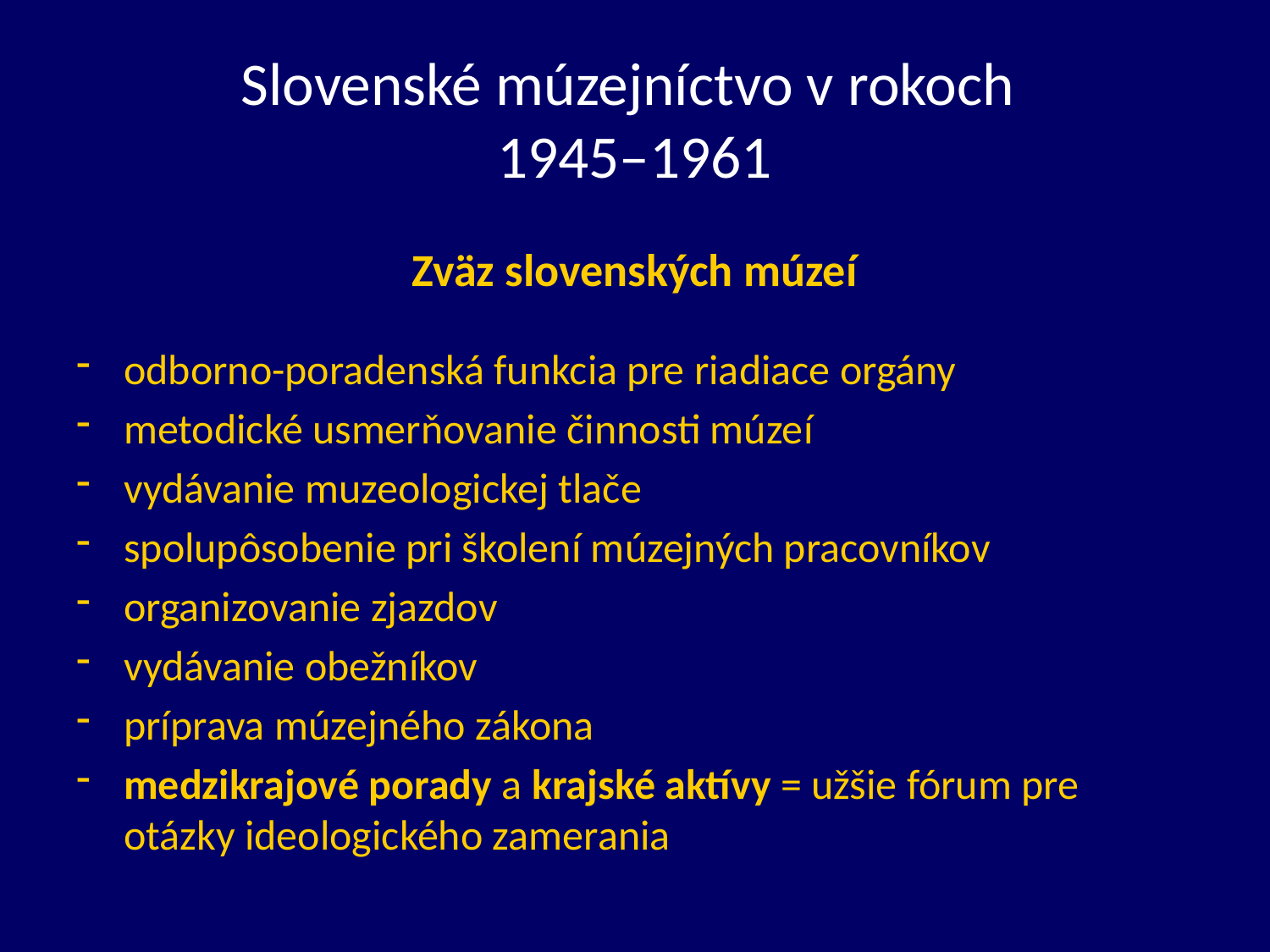

# Slovenské múzejníctvo v rokoch 1945–1961
Zväz slovenských múzeí
odborno-poradenská funkcia pre riadiace orgány
metodické usmerňovanie činnosti múzeí
vydávanie muzeologickej tlače
spolupôsobenie pri školení múzejných pracovníkov
organizovanie zjazdov
vydávanie obežníkov
príprava múzejného zákona
medzikrajové porady a krajské aktívy = užšie fórum pre otázky ideologického zamerania